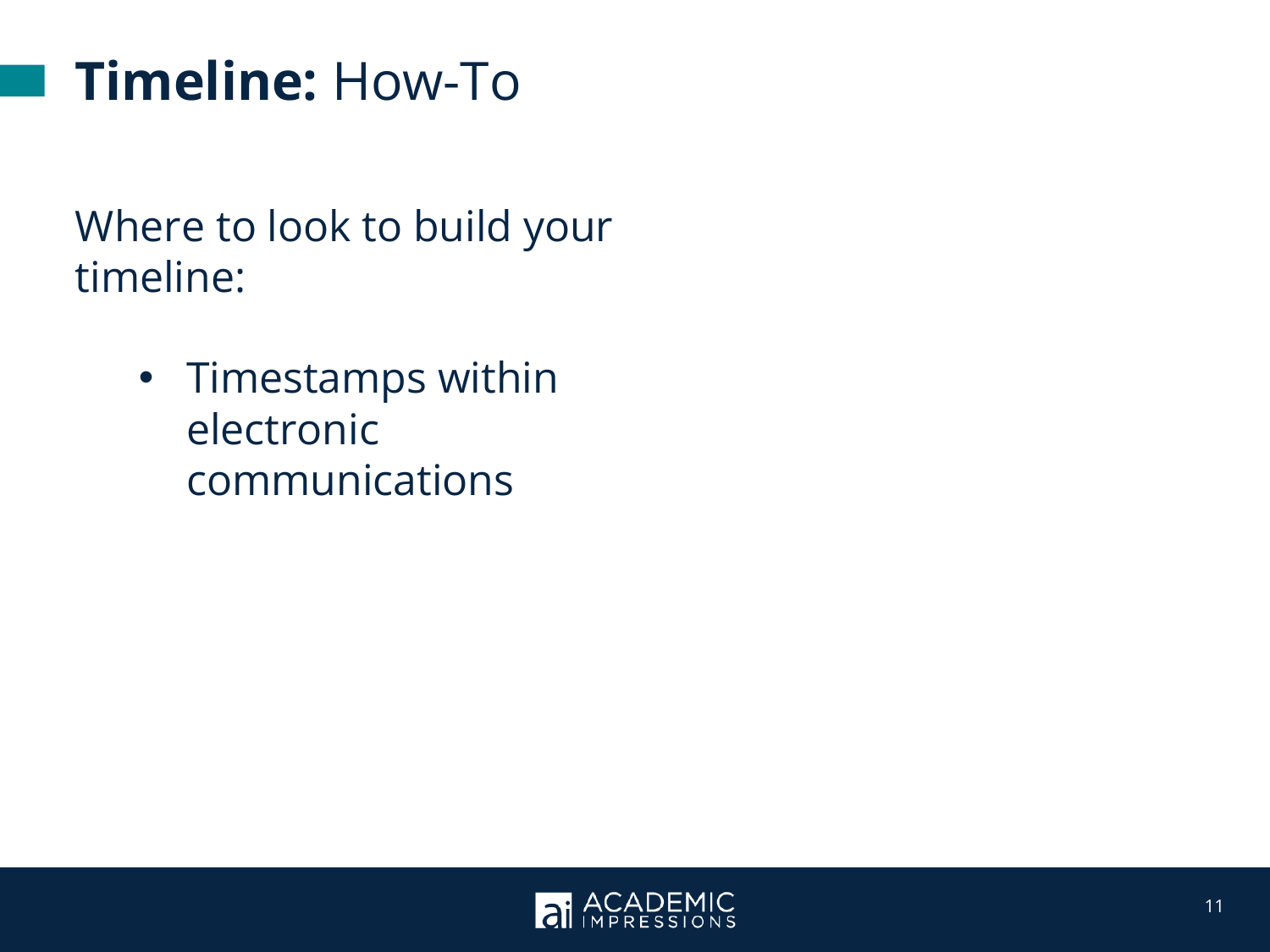

Timeline: How-To

Where to look to build your timeline:

Timestamps within electronic communications